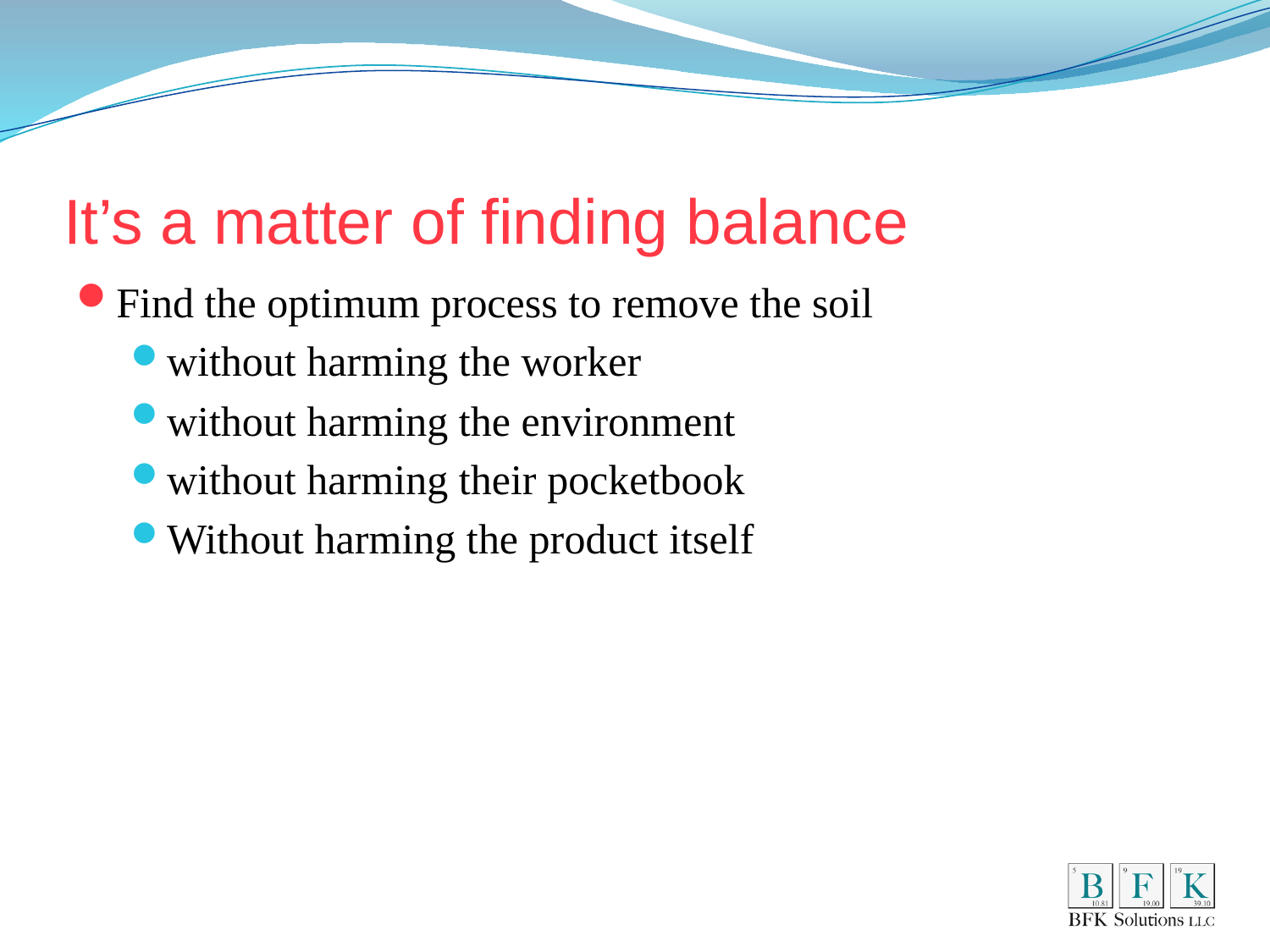

# It’s a matter of finding balance
Find the optimum process to remove the soil
without harming the worker
without harming the environment
without harming their pocketbook
Without harming the product itself